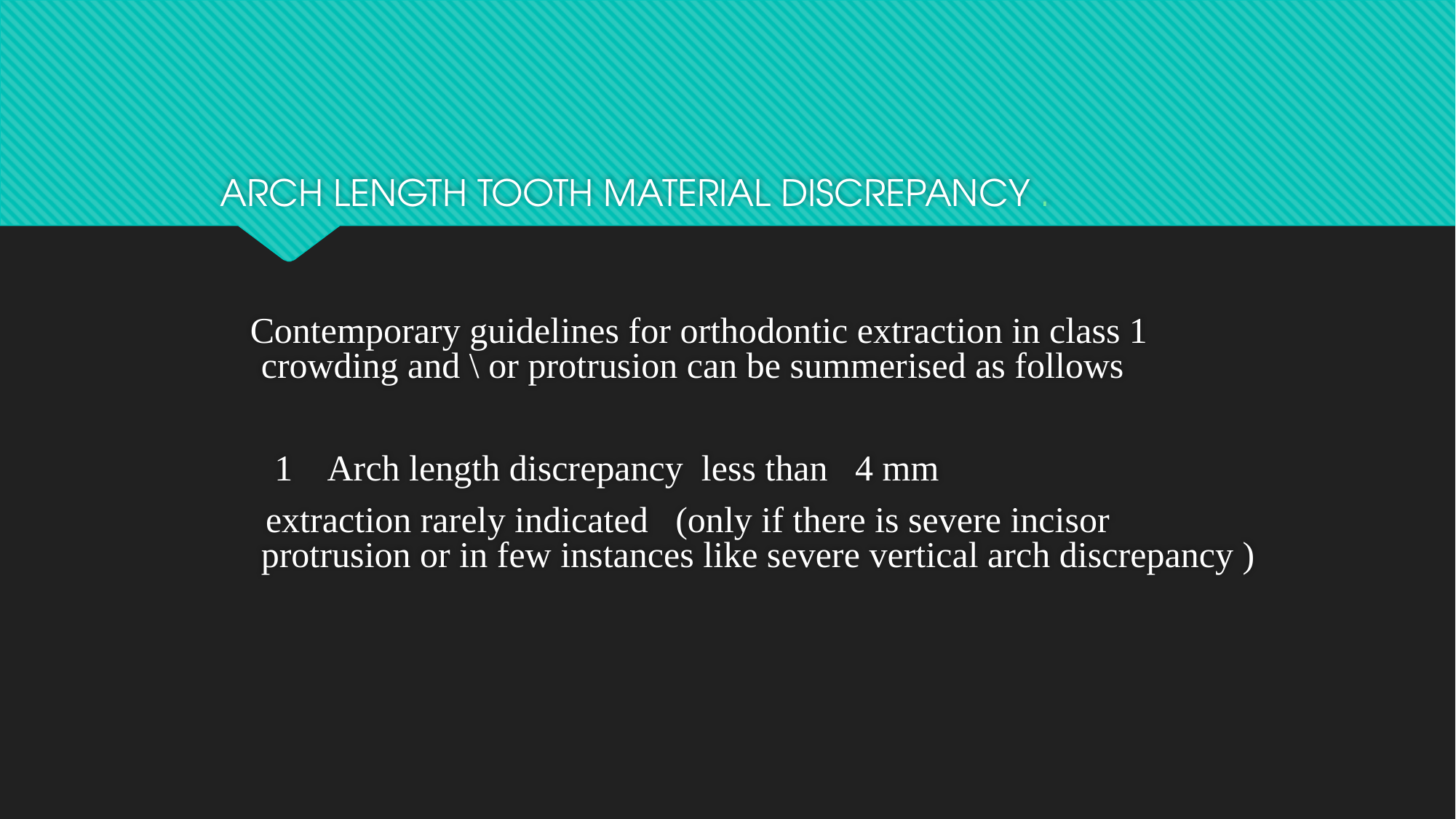

ARCH LENGTH TOOTH MATERIAL DISCREPANCY .

   Contemporary guidelines for orthodontic extraction in class 1 crowding and \ or protrusion can be summerised as follows

      1    Arch length discrepancy  less than   4 mm
     extraction rarely indicated   (only if there is severe incisor     protrusion or in few instances like severe vertical arch discrepancy )